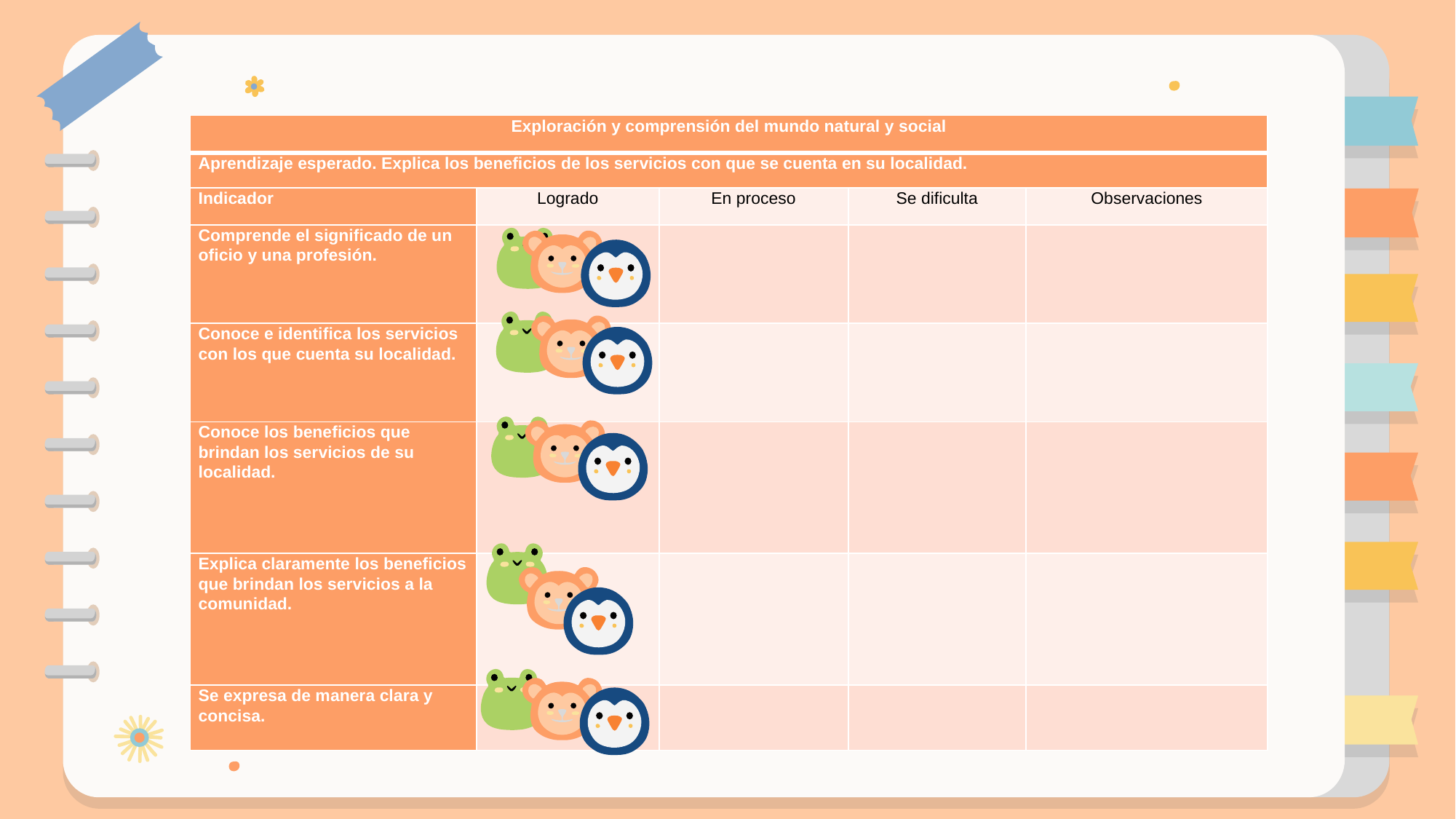

| Exploración y comprensión del mundo natural y social |  |  |  |  |
| --- | --- | --- | --- | --- |
| Aprendizaje esperado. Explica los beneficios de los servicios con que se cuenta en su localidad. |  |  |  |  |
| Indicador | Logrado | En proceso | Se dificulta | Observaciones |
| Comprende el significado de un oficio y una profesión. |  |  |  |  |
| Conoce e identifica los servicios con los que cuenta su localidad. |  |  |  |  |
| Conoce los beneficios que brindan los servicios de su localidad. |  |  |  |  |
| Explica claramente los beneficios que brindan los servicios a la comunidad. |  |  |  |  |
| Se expresa de manera clara y concisa. |  |  |  |  |